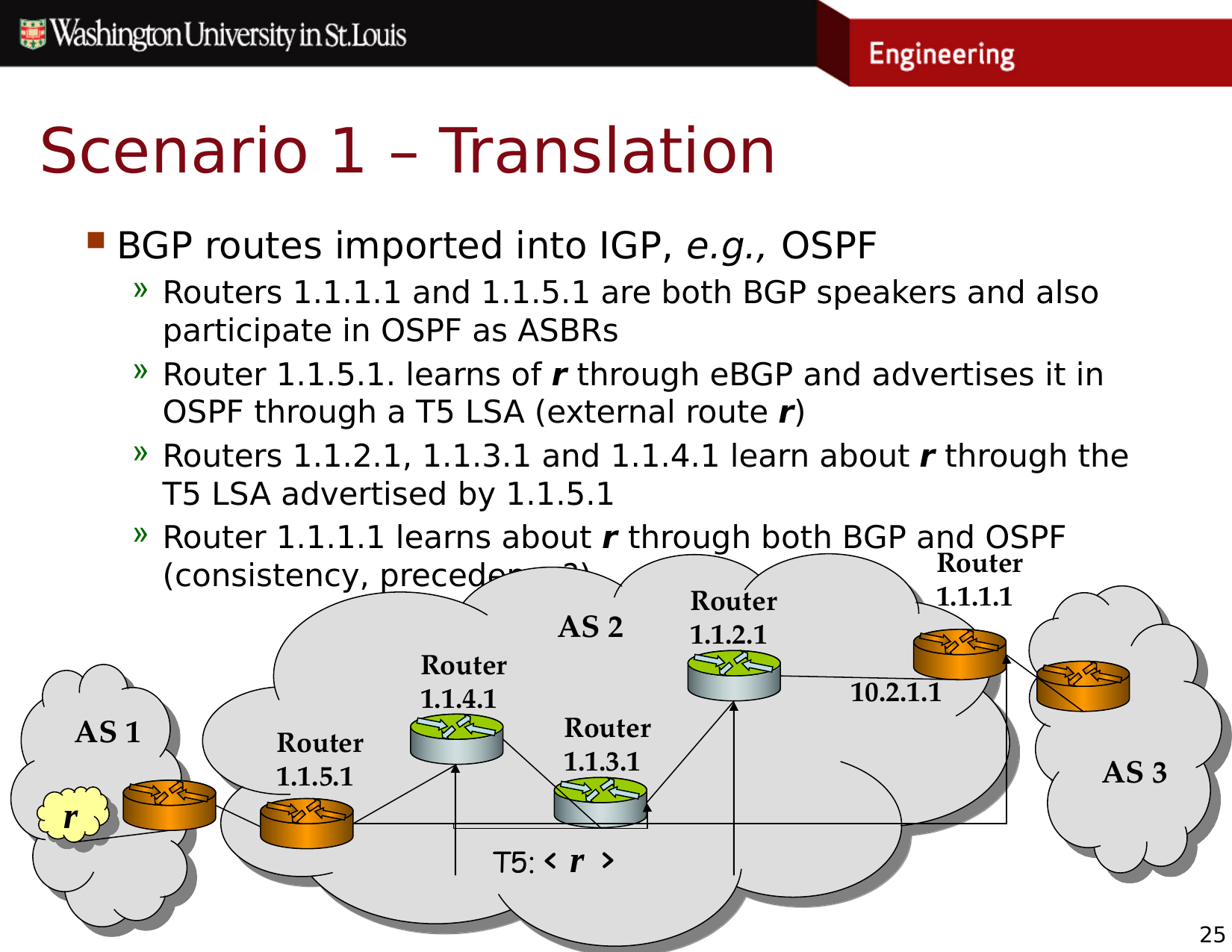

# Scenario 1 – Translation
BGP routes imported into IGP, e.g., OSPF
Routers 1.1.1.1 and 1.1.5.1 are both BGP speakers and also participate in OSPF as ASBRs
Router 1.1.5.1. learns of r through eBGP and advertises it in OSPF through a T5 LSA (external route r)
Routers 1.1.2.1, 1.1.3.1 and 1.1.4.1 learn about r through the T5 LSA advertised by 1.1.5.1
Router 1.1.1.1 learns about r through both BGP and OSPF (consistency, precedence?)
Router 1.1.1.1

Router 1.1.2.1
AS 2

Router 1.1.4.1

10.2.1.1

Router 1.1.3.1
AS 1

Router 1.1.5.1
AS 3

r

T5: < r >
25